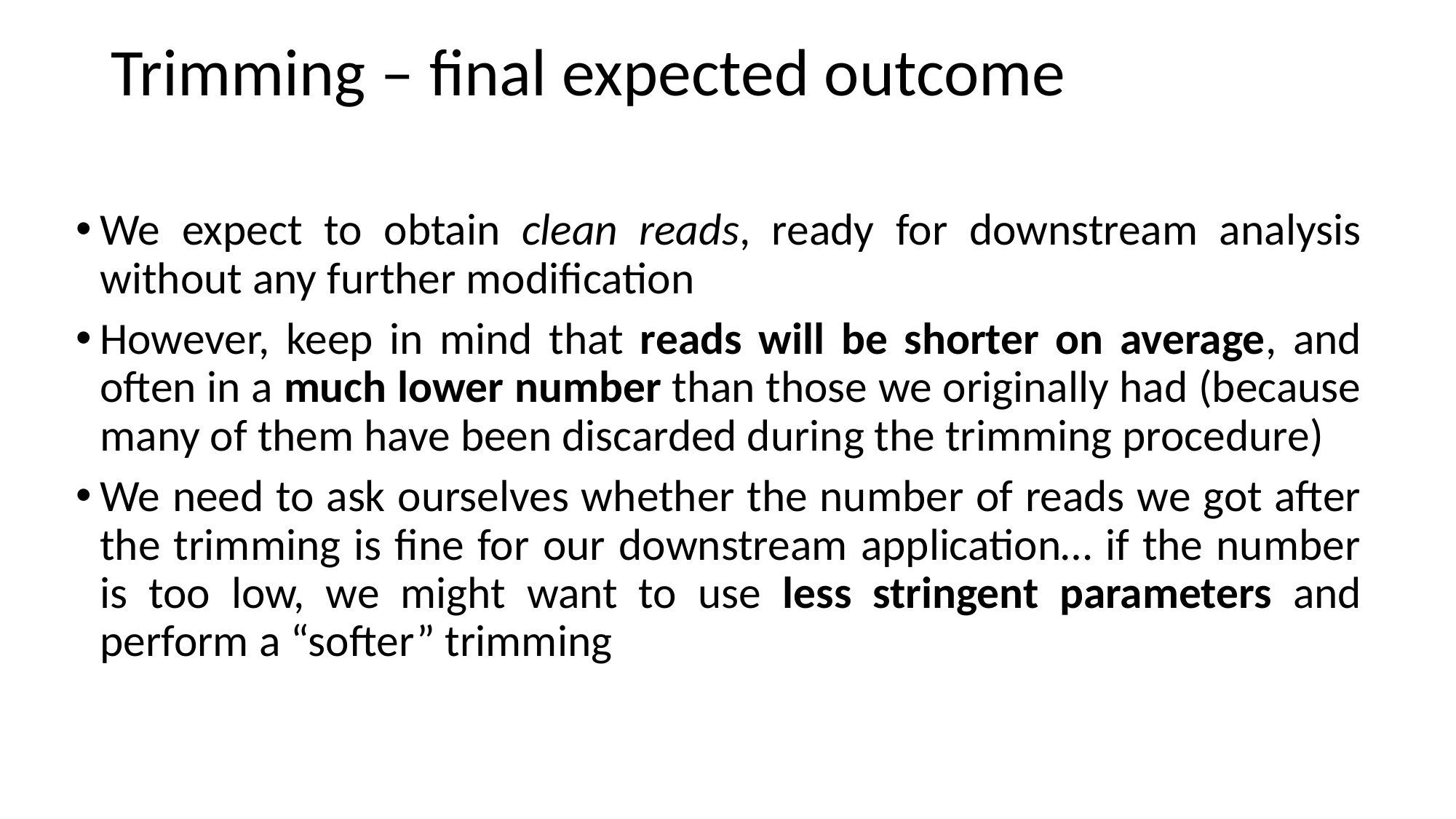

# Trimming – final expected outcome
We expect to obtain clean reads, ready for downstream analysis without any further modification
However, keep in mind that reads will be shorter on average, and often in a much lower number than those we originally had (because many of them have been discarded during the trimming procedure)
We need to ask ourselves whether the number of reads we got after the trimming is fine for our downstream application… if the number is too low, we might want to use less stringent parameters and perform a “softer” trimming